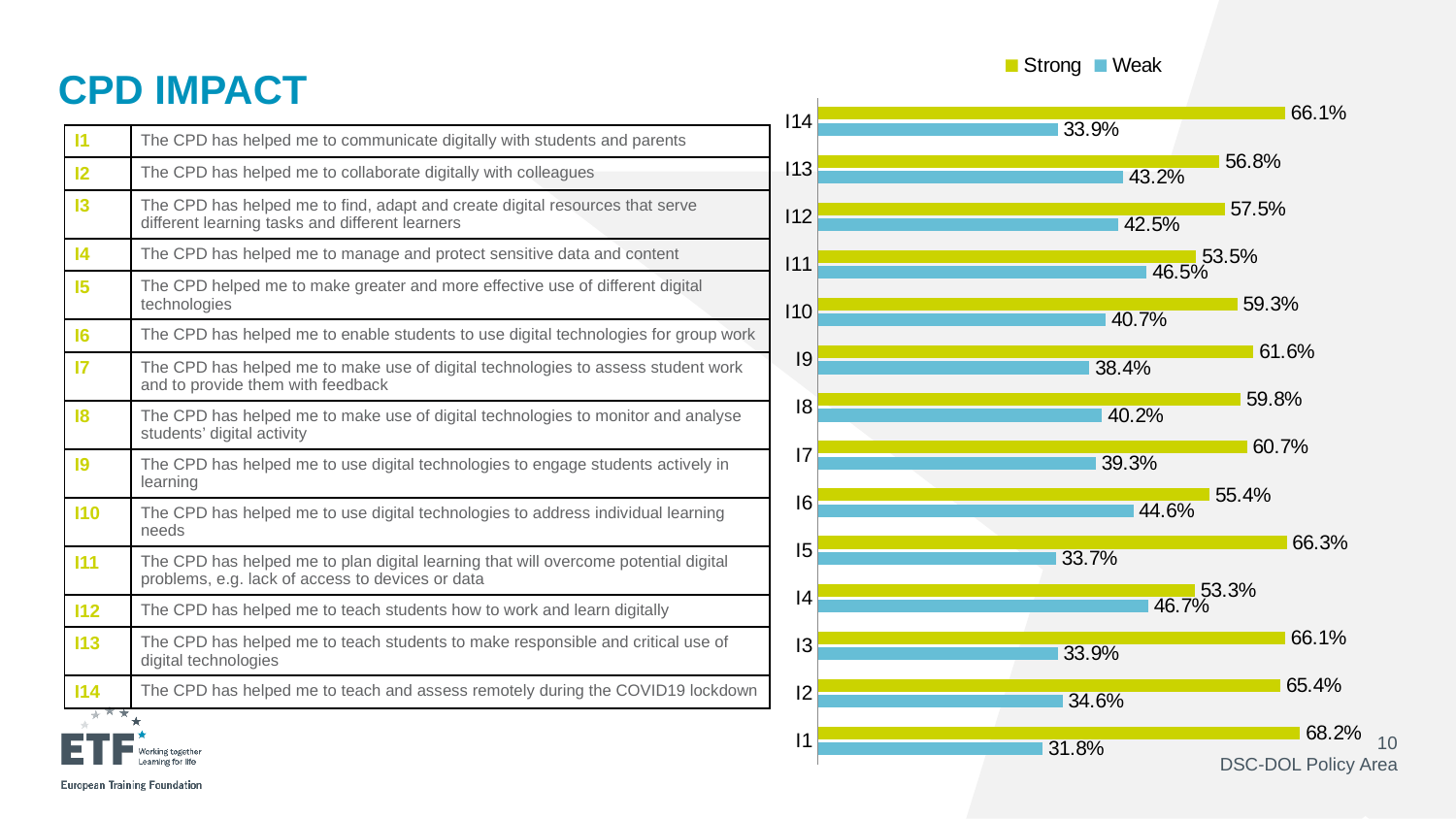

### Chart

| Category | Weak | Strong |
|---|---|---|
| I1 | 0.31800000000000106 | 0.682 |
| I2 | 0.3460000000000003 | 0.6540000000000024 |
| I3 | 0.33900000000000124 | 0.6610000000000024 |
| I4 | 0.4670000000000001 | 0.533 |
| I5 | 0.33700000000000124 | 0.6630000000000024 |
| I6 | 0.446 | 0.554 |
| I7 | 0.39300000000000124 | 0.6070000000000007 |
| I8 | 0.402 | 0.598 |
| I9 | 0.38400000000000106 | 0.6160000000000019 |
| I10 | 0.4070000000000001 | 0.593 |
| I11 | 0.465 | 0.535 |
| I12 | 0.4250000000000003 | 0.5750000000000006 |
| I13 | 0.4320000000000004 | 0.568 |
| I14 | 0.33900000000000124 | 0.6610000000000024 |
# Cpd impact
| I1 | The CPD has helped me to communicate digitally with students and parents |
| --- | --- |
| I2 | The CPD has helped me to collaborate digitally with colleagues |
| I3 | The CPD has helped me to find, adapt and create digital resources that serve different learning tasks and different learners |
| I4 | The CPD has helped me to manage and protect sensitive data and content |
| I5 | The CPD helped me to make greater and more effective use of different digital technologies |
| I6 | The CPD has helped me to enable students to use digital technologies for group work |
| I7 | The CPD has helped me to make use of digital technologies to assess student work and to provide them with feedback |
| I8 | The CPD has helped me to make use of digital technologies to monitor and analyse students’ digital activity |
| I9 | The CPD has helped me to use digital technologies to engage students actively in learning |
| I10 | The CPD has helped me to use digital technologies to address individual learning needs |
| I11 | The CPD has helped me to plan digital learning that will overcome potential digital problems, e.g. lack of access to devices or data |
| I12 | The CPD has helped me to teach students how to work and learn digitally |
| I13 | The CPD has helped me to teach students to make responsible and critical use of digital technologies |
| I14 | The CPD has helped me to teach and assess remotely during the COVID19 lockdown |
10
DSC-DOL Policy Area